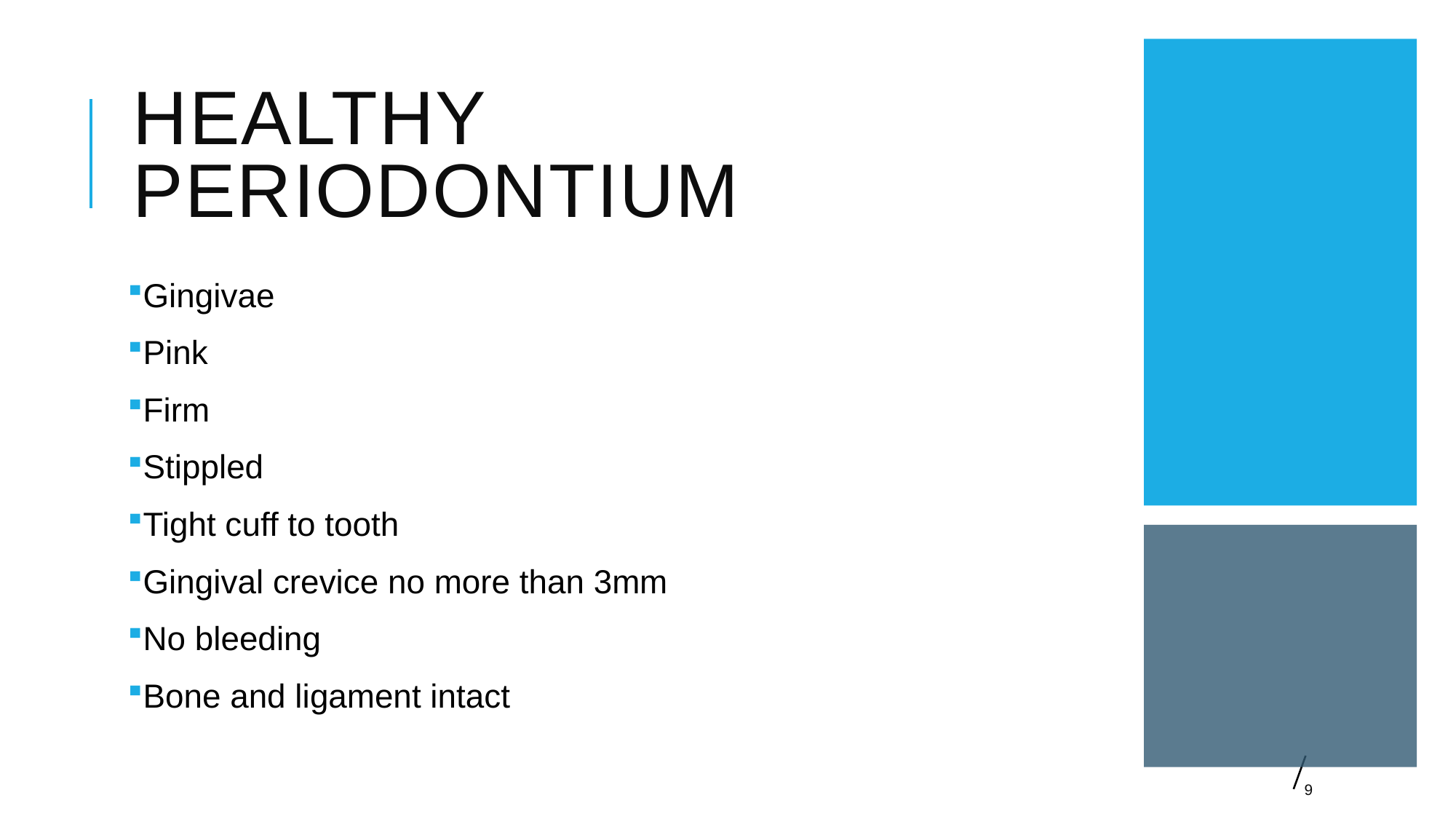

# Healthy Periodontium
Gingivae
Pink
Firm
Stippled
Tight cuff to tooth
Gingival crevice no more than 3mm
No bleeding
Bone and ligament intact

9